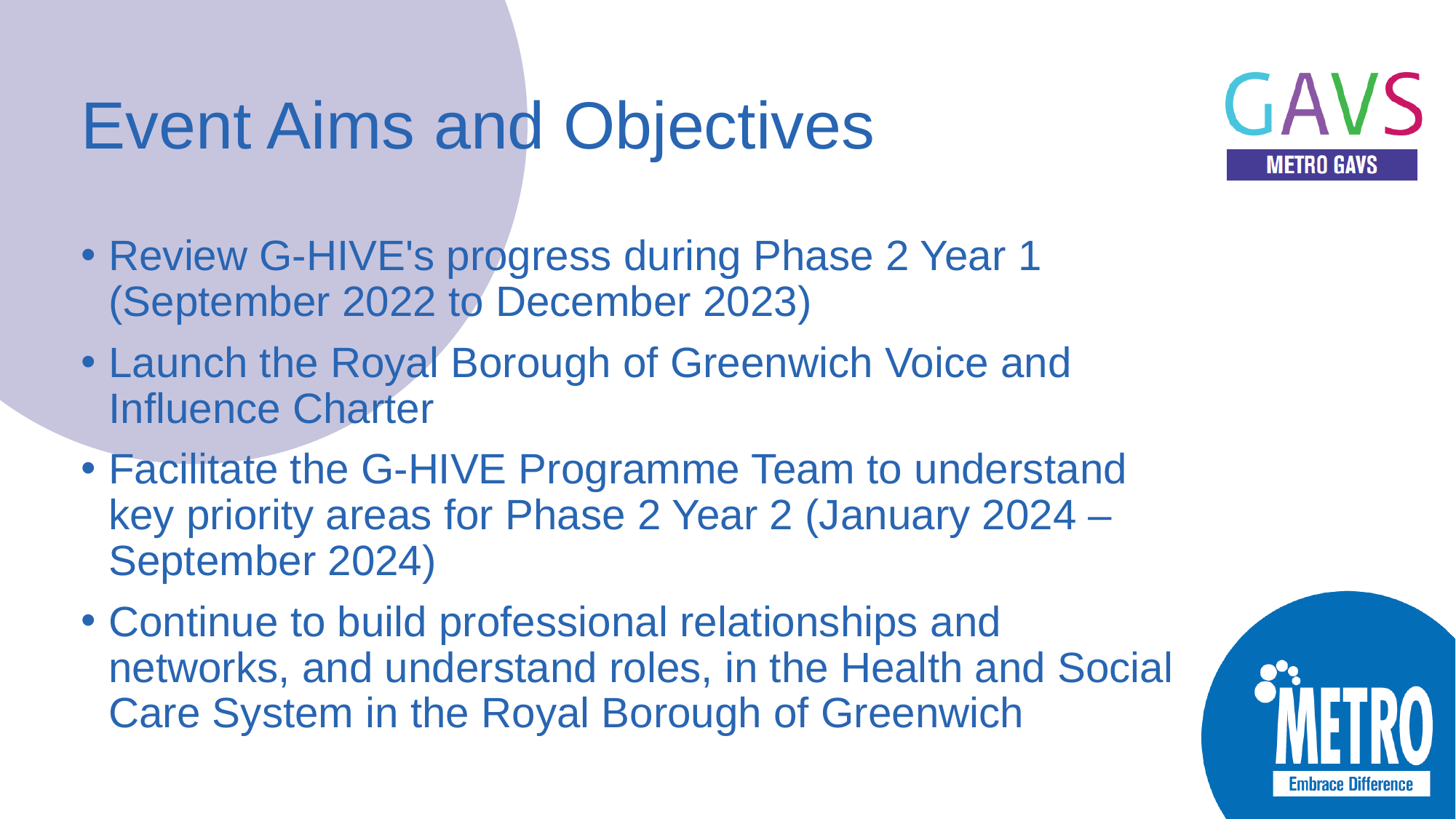

# Event Aims and Objectives
Review G-HIVE's progress during Phase 2 Year 1 (September 2022 to December 2023)
Launch the Royal Borough of Greenwich Voice and Influence Charter
Facilitate the G-HIVE Programme Team to understand key priority areas for Phase 2 Year 2 (January 2024 – September 2024)
Continue to build professional relationships and networks, and understand roles, in the Health and Social Care System in the Royal Borough of Greenwich